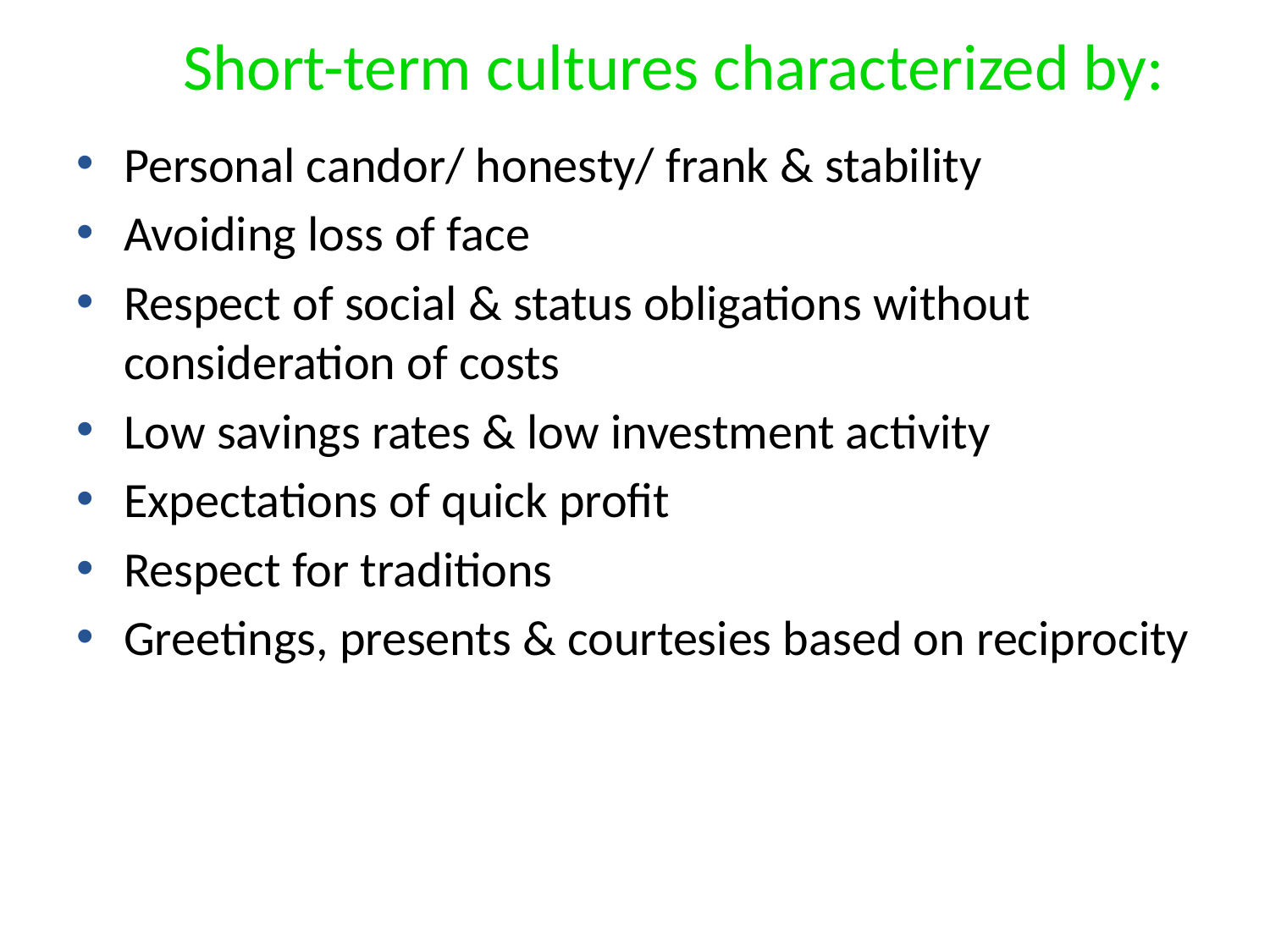

# Short-term cultures characterized by:
Personal candor/ honesty/ frank & stability
Avoiding loss of face
Respect of social & status obligations without consideration of costs
Low savings rates & low investment activity
Expectations of quick profit
Respect for traditions
Greetings, presents & courtesies based on reciprocity